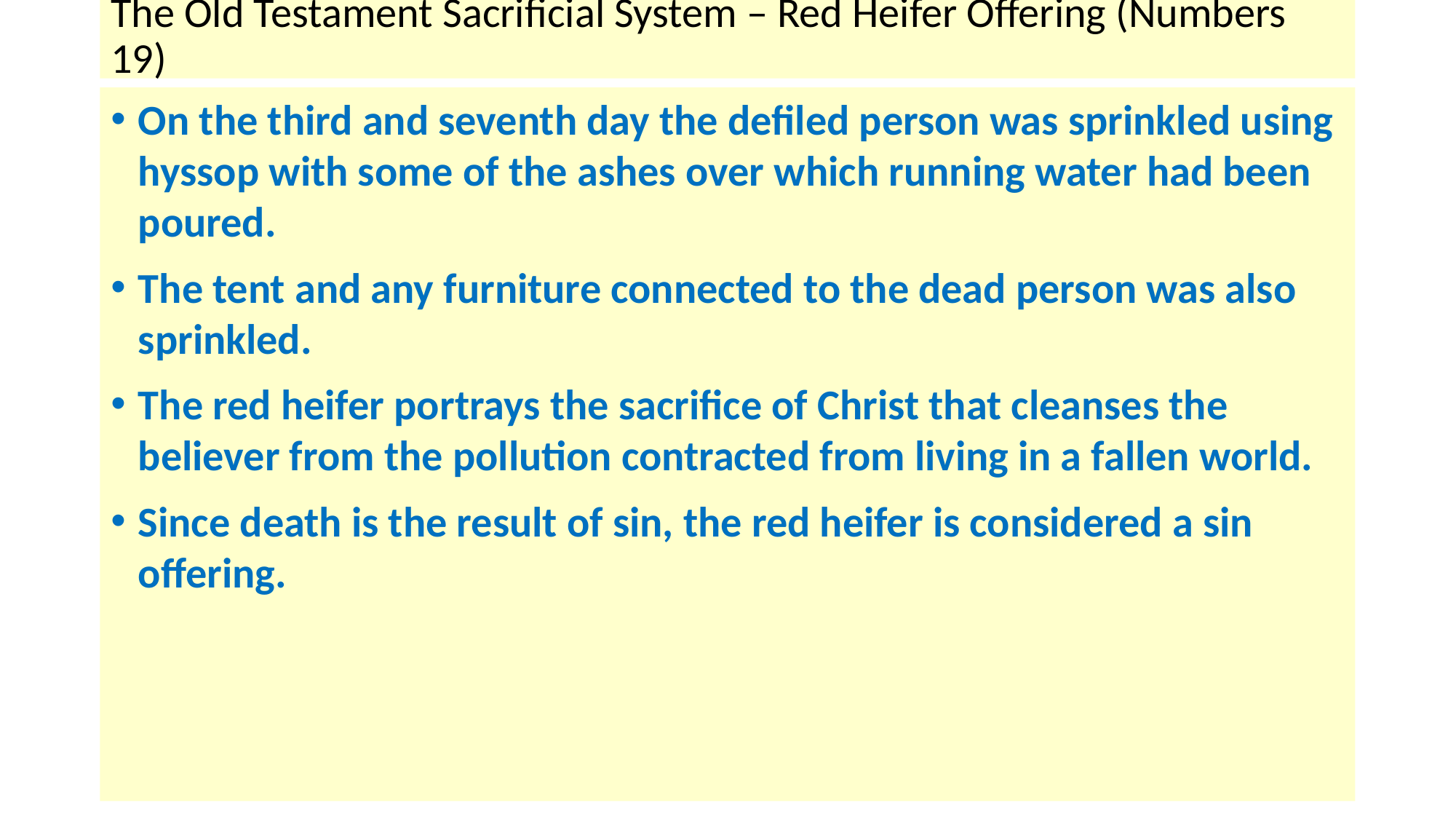

# The Old Testament Sacrificial System – Red Heifer Offering (Numbers 19)
On the third and seventh day the defiled person was sprinkled using hyssop with some of the ashes over which running water had been poured.
The tent and any furniture connected to the dead person was also sprinkled.
The red heifer portrays the sacrifice of Christ that cleanses the believer from the pollution contracted from living in a fallen world.
Since death is the result of sin, the red heifer is considered a sin offering.